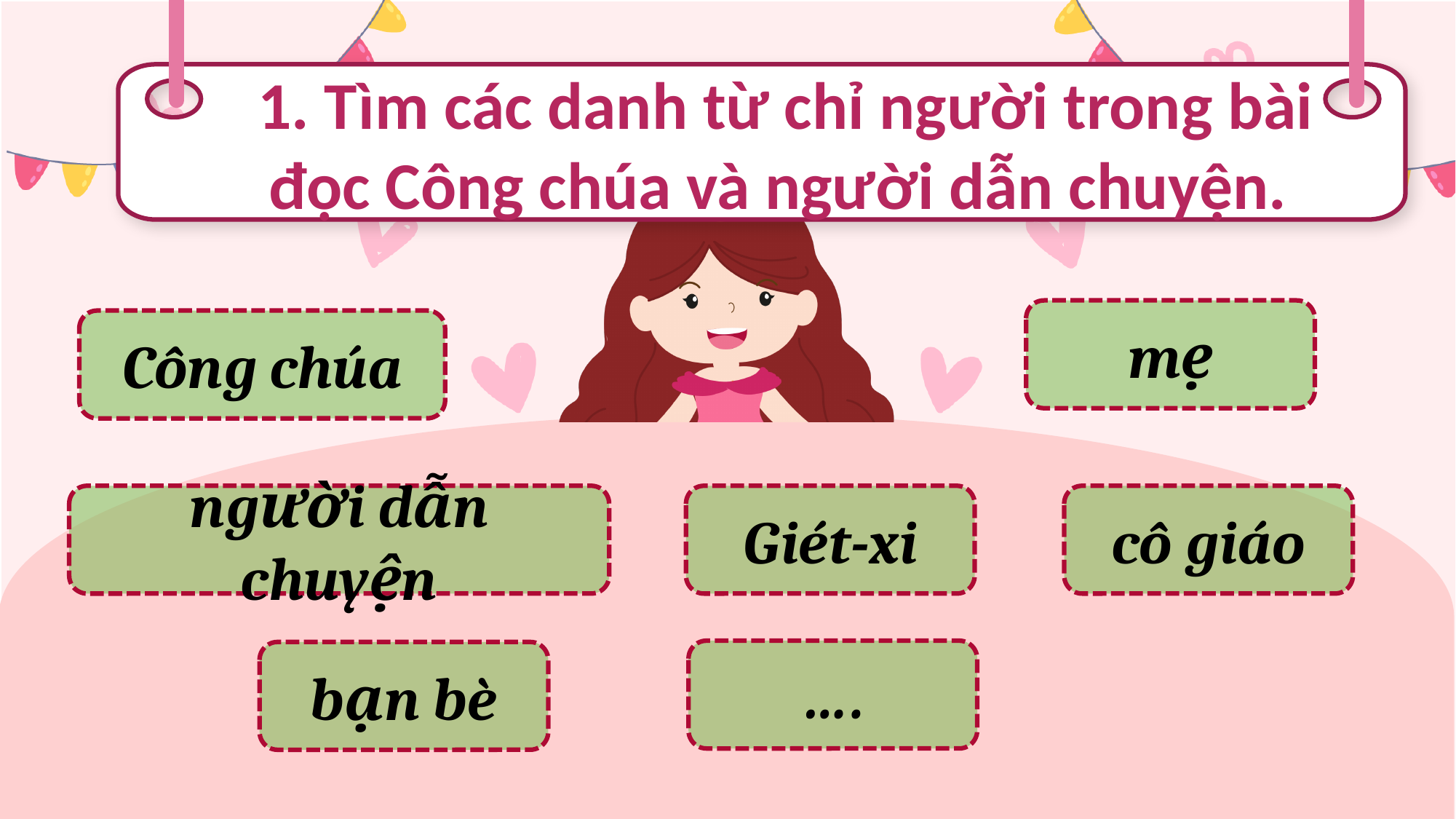

1. Tìm các danh từ chỉ người trong bài đọc Công chúa và người dẫn chuyện.
mẹ
Công chúa
Giét-xi
cô giáo
người dẫn chuyện
….
bạn bè